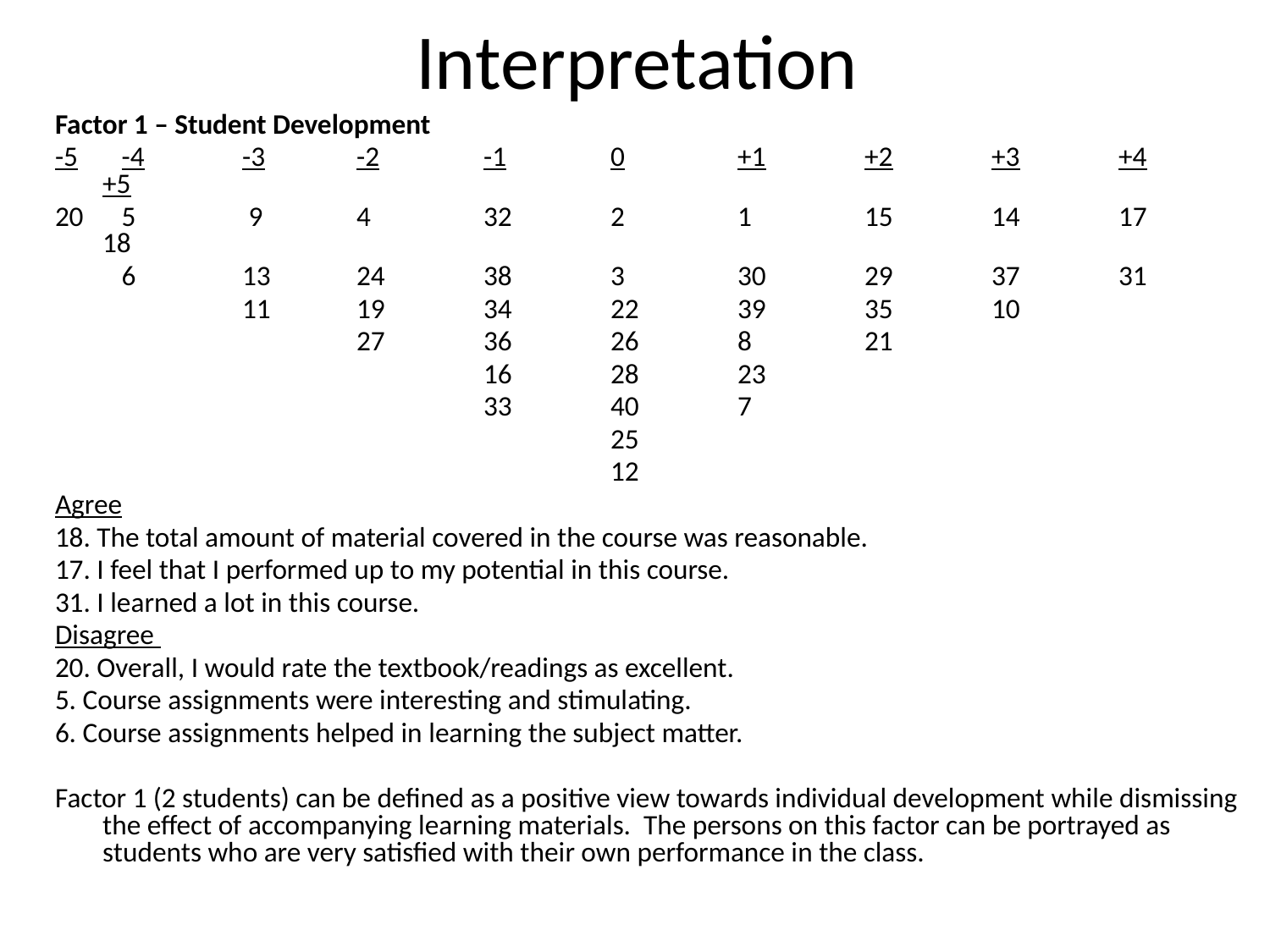

# Interpretation
Factor 1 – Student Development
-5	   -4	  -3	-2	-1	0	+1	+2	+3	+4	+5
20	   5	   9	4	32	2	1	15	14	17	18
	   6 	  13	24	38	3	30	29	37	31
		  11	19	34	22	39	35	10
			27	36	26	8	21
				16	28	23
				33	40	7
					25
					12
Agree
18. The total amount of material covered in the course was reasonable.
17. I feel that I performed up to my potential in this course.
31. I learned a lot in this course.
Disagree
20. Overall, I would rate the textbook/readings as excellent.
5. Course assignments were interesting and stimulating.
6. Course assignments helped in learning the subject matter.

Factor 1 (2 students) can be defined as a positive view towards individual development while dismissing the effect of accompanying learning materials.  The persons on this factor can be portrayed as students who are very satisfied with their own performance in the class.